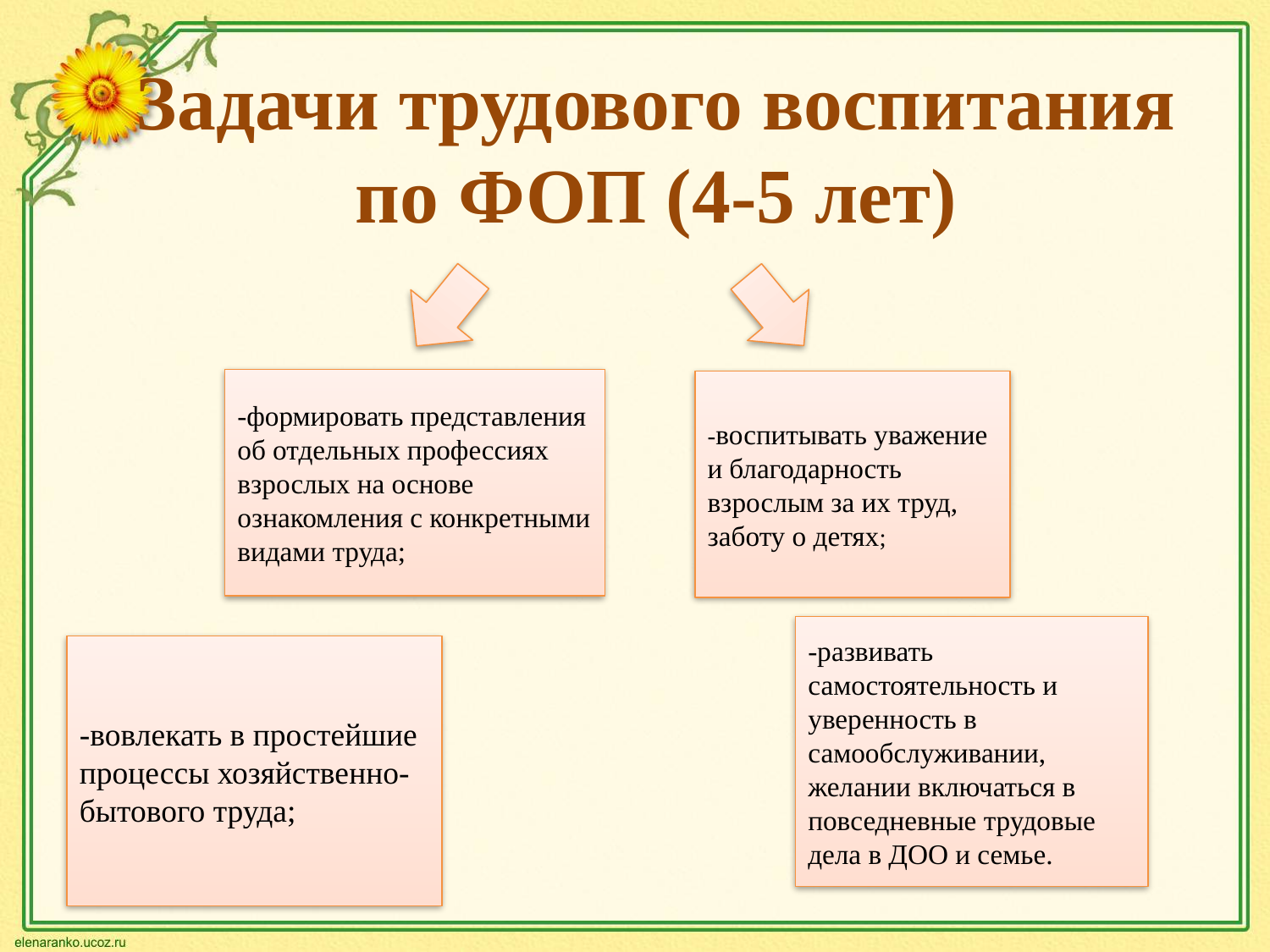

# Задачи трудового воспитания по ФОП (4-5 лет)

-формировать представления об отдельных профессиях взрослых на основе ознакомления с конкретными видами труда;
-воспитывать уважение и благодарность взрослым за их труд, заботу о детях;
-развивать самостоятельность и уверенность в самообслуживании, желании включаться в повседневные трудовые дела в ДОО и семье.
-вовлекать в простейшие процессы хозяйственно-бытового труда;